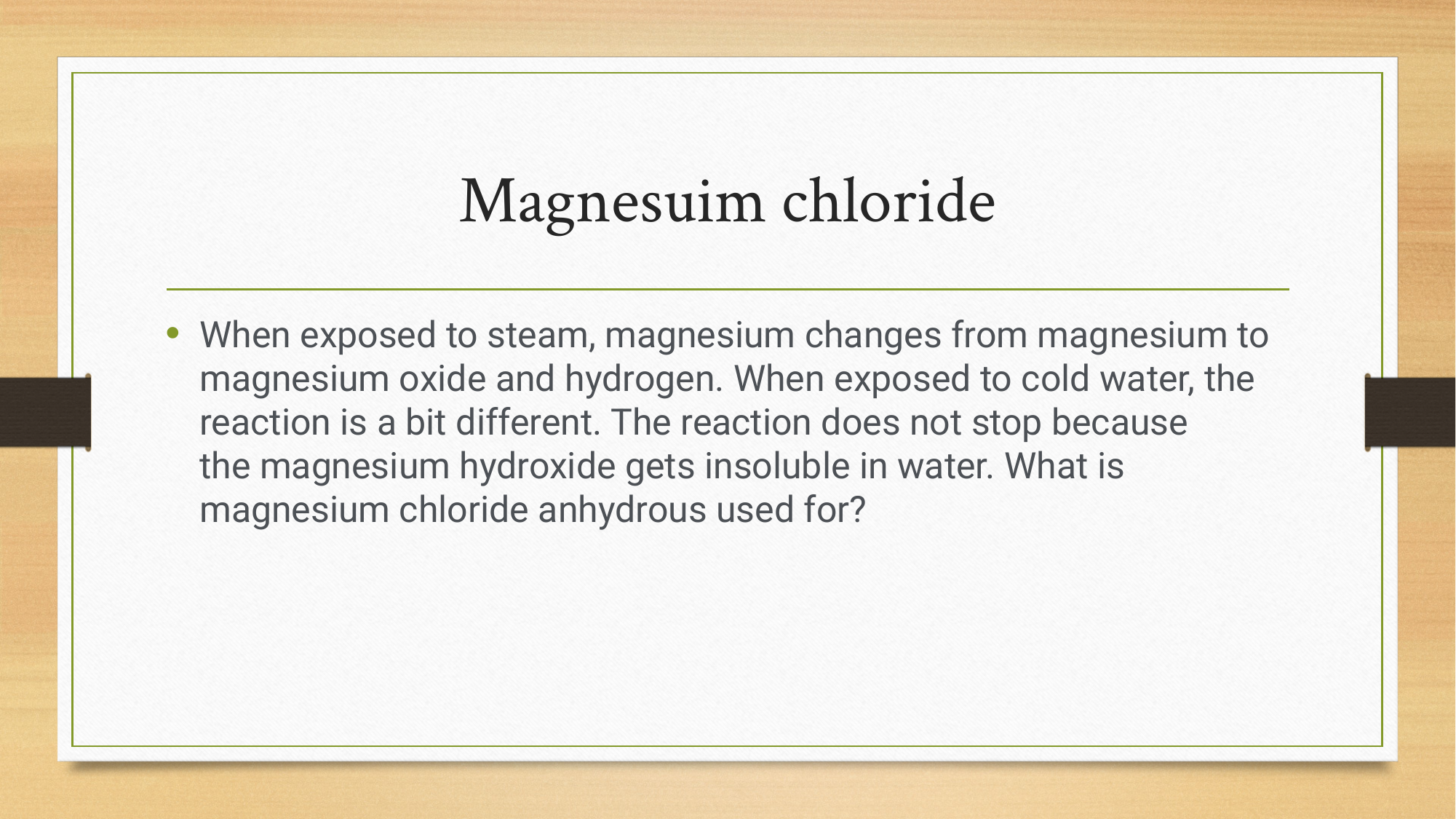

# Magnesuim chloride
When exposed to steam, magnesium changes from magnesium to magnesium oxide and hydrogen. When exposed to cold water, the reaction is a bit different. The reaction does not stop because the magnesium hydroxide gets insoluble in water. What is magnesium chloride anhydrous used for?